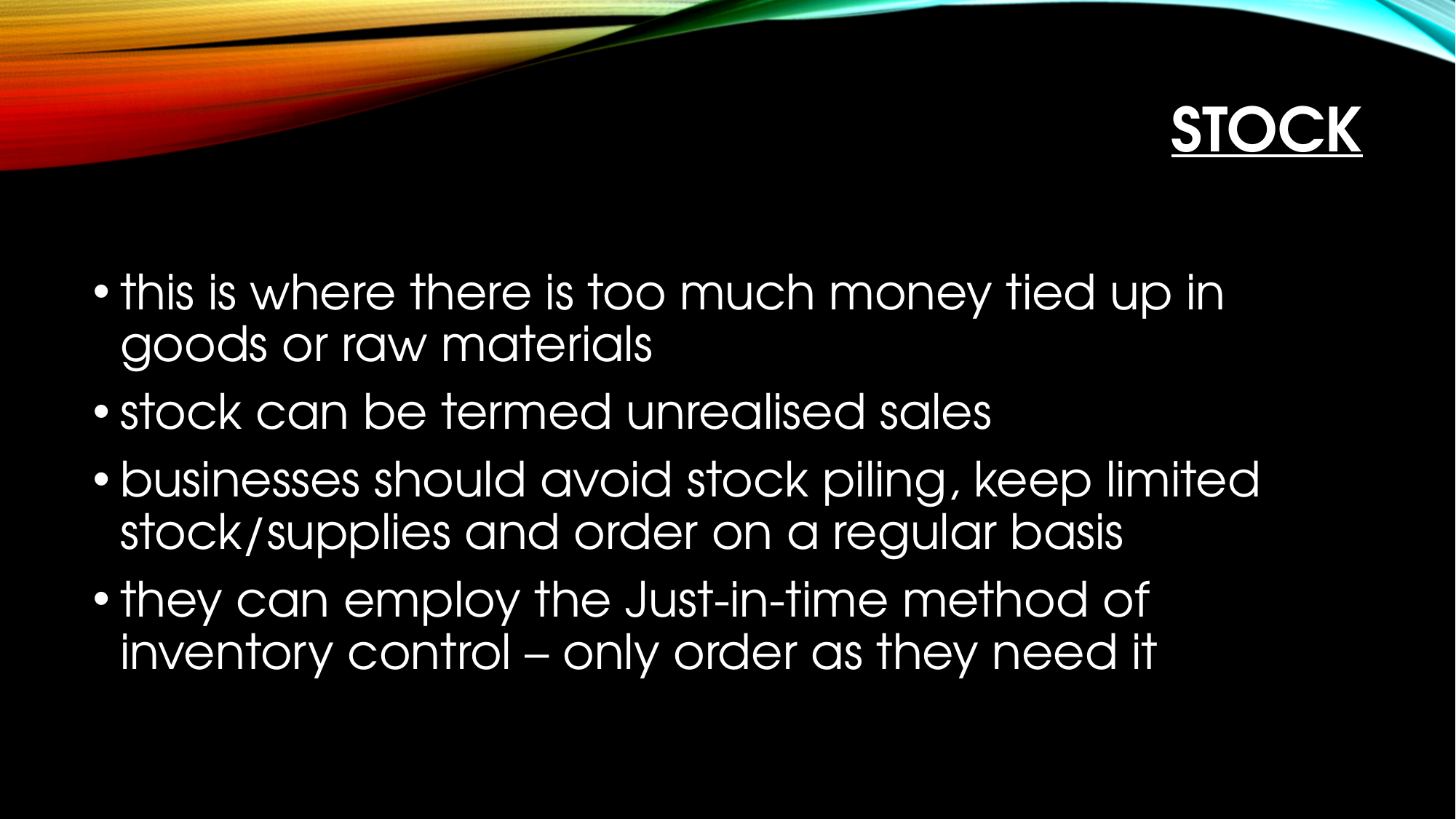

# Stock
this is where there is too much money tied up in goods or raw materials
stock can be termed unrealised sales
businesses should avoid stock piling, keep limited stock/supplies and order on a regular basis
they can employ the Just-in-time method of inventory control – only order as they need it